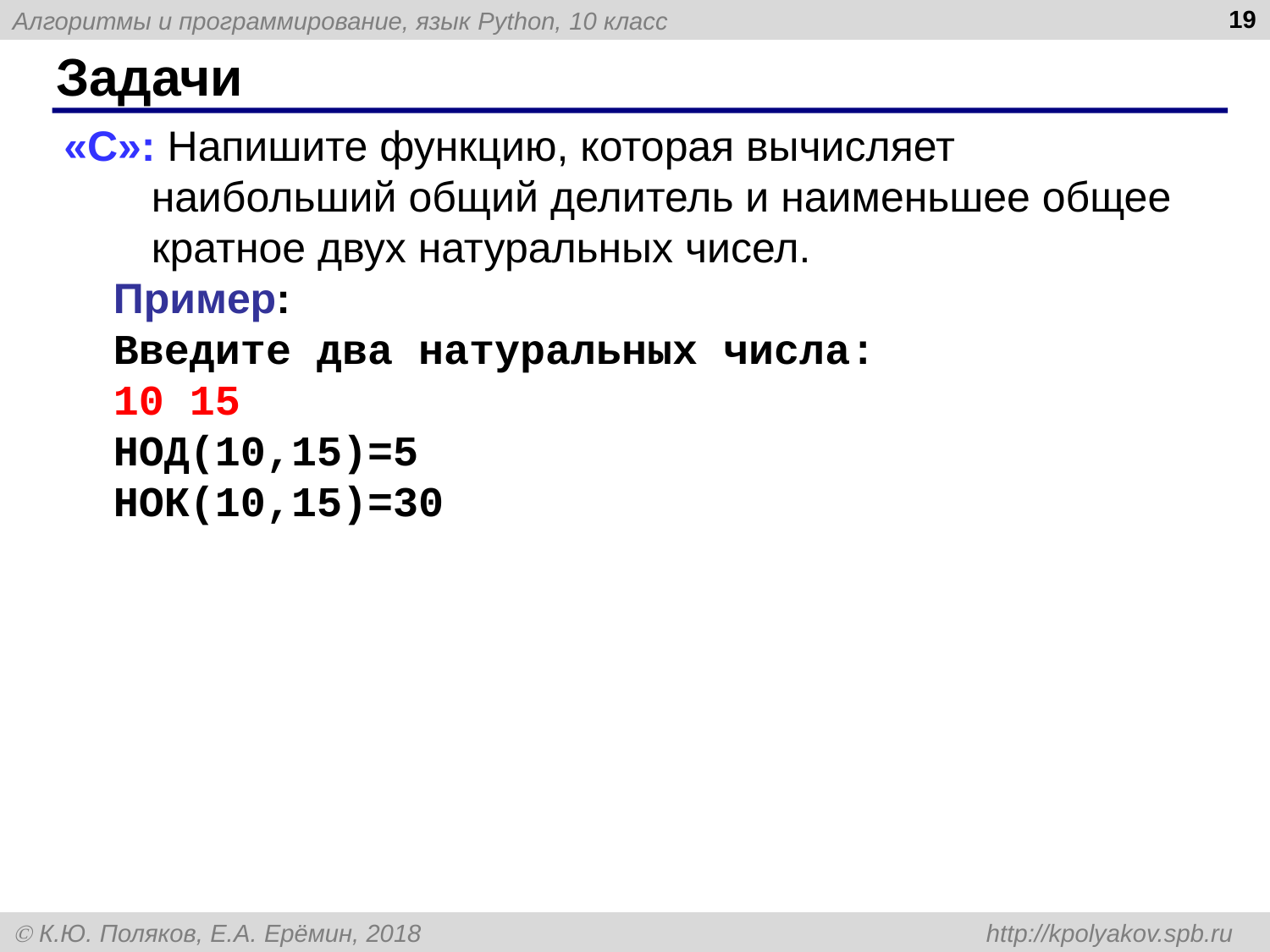

19
# Задачи
«C»: Напишите функцию, которая вычисляет наибольший общий делитель и наименьшее общее кратное двух натуральных чисел.
Пример:
Введите два натуральных числа:
10 15
НОД(10,15)=5
НОК(10,15)=30